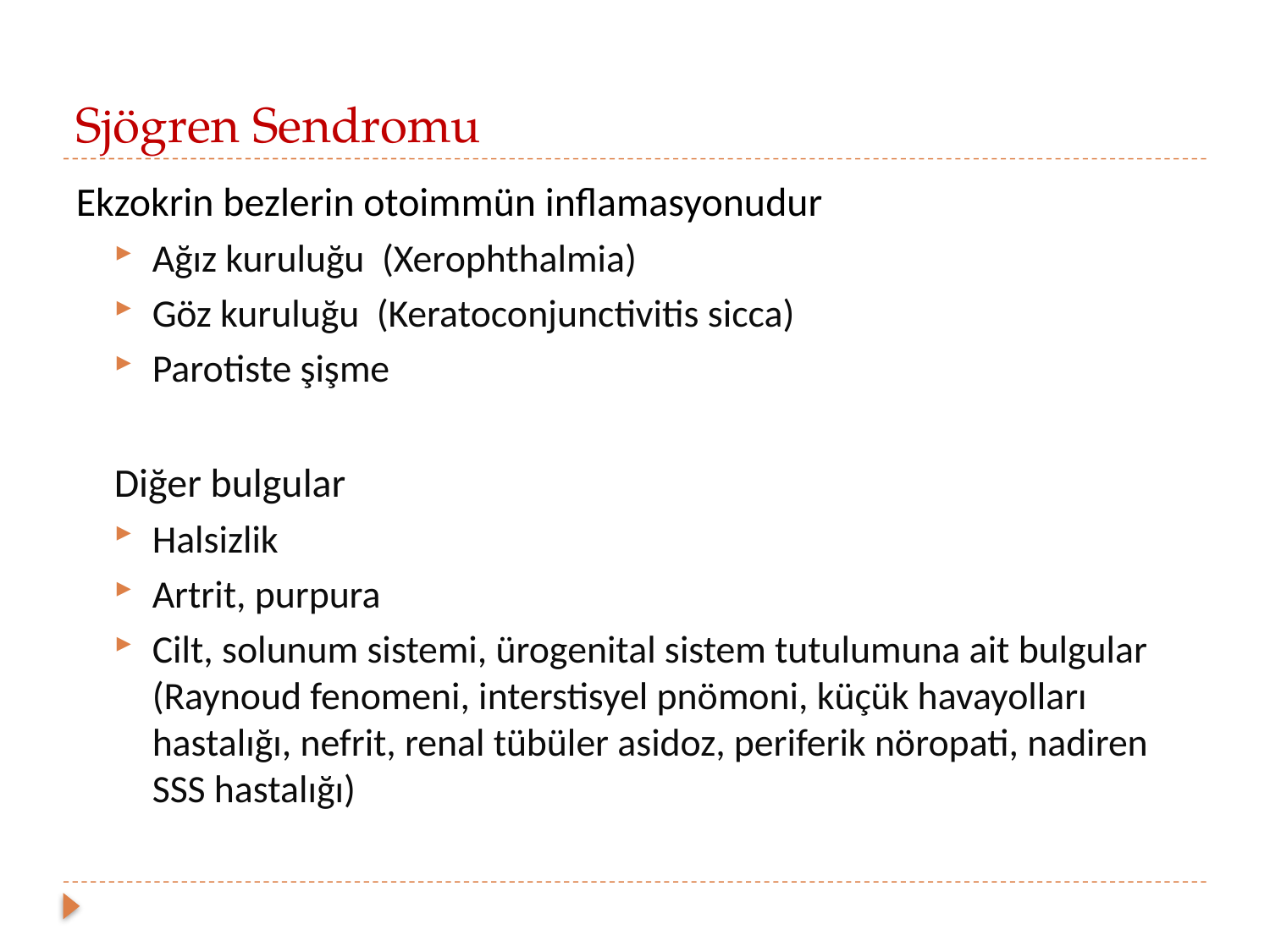

# Sjögren Sendromu
Ekzokrin bezlerin otoimmün inflamasyonudur
Ağız kuruluğu  (Xerophthalmia)
Göz kuruluğu  (Keratoconjunctivitis sicca)
Parotiste şişme

Diğer bulgular
Halsizlik
Artrit, purpura
Cilt, solunum sistemi, ürogenital sistem tutulumuna ait bulgular (Raynoud fenomeni, interstisyel pnömoni, küçük havayolları hastalığı, nefrit, renal tübüler asidoz, periferik nöropati, nadiren SSS hastalığı)